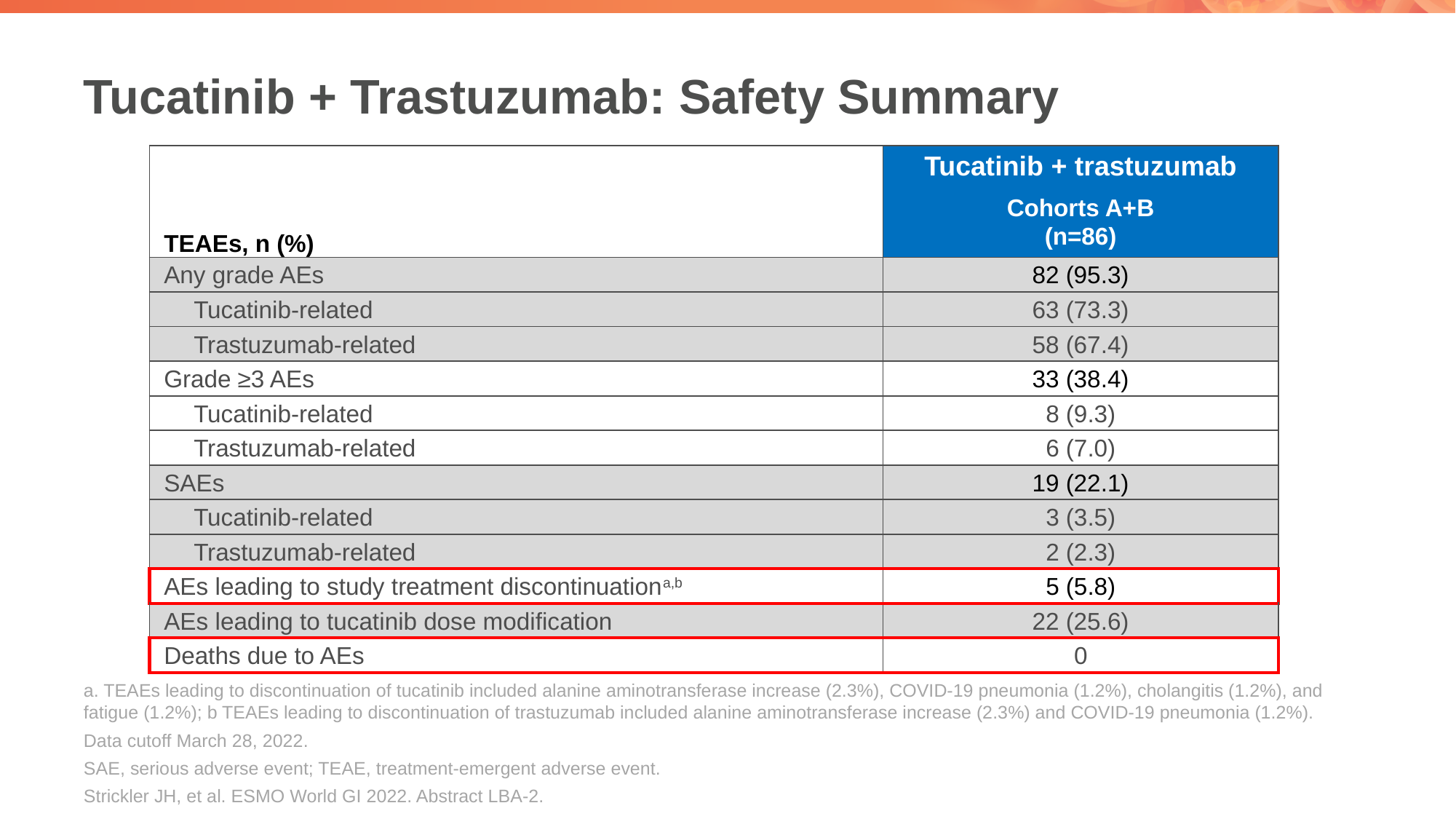

# Tucatinib + Trastuzumab: Safety Summary
| TEAEs, n (%) | Tucatinib + trastuzumab |
| --- | --- |
|  | Cohorts A+B (n=86) |
| Any grade AEs | 82 (95.3) |
| Tucatinib-related | 63 (73.3) |
| Trastuzumab-related | 58 (67.4) |
| Grade ≥3 AEs | 33 (38.4) |
| Tucatinib-related | 8 (9.3) |
| Trastuzumab-related | 6 (7.0) |
| SAEs | 19 (22.1) |
| Tucatinib-related | 3 (3.5) |
| Trastuzumab-related | 2 (2.3) |
| AEs leading to study treatment discontinuationa,b | 5 (5.8) |
| AEs leading to tucatinib dose modification | 22 (25.6) |
| Deaths due to AEs | 0 |
a. TEAEs leading to discontinuation of tucatinib included alanine aminotransferase increase (2.3%), COVID-19 pneumonia (1.2%), cholangitis (1.2%), and fatigue (1.2%); b TEAEs leading to discontinuation of trastuzumab included alanine aminotransferase increase (2.3%) and COVID-19 pneumonia (1.2%).
Data cutoff March 28, 2022.
SAE, serious adverse event; TEAE, treatment-emergent adverse event.
Strickler JH, et al. ESMO World GI 2022. Abstract LBA-2.